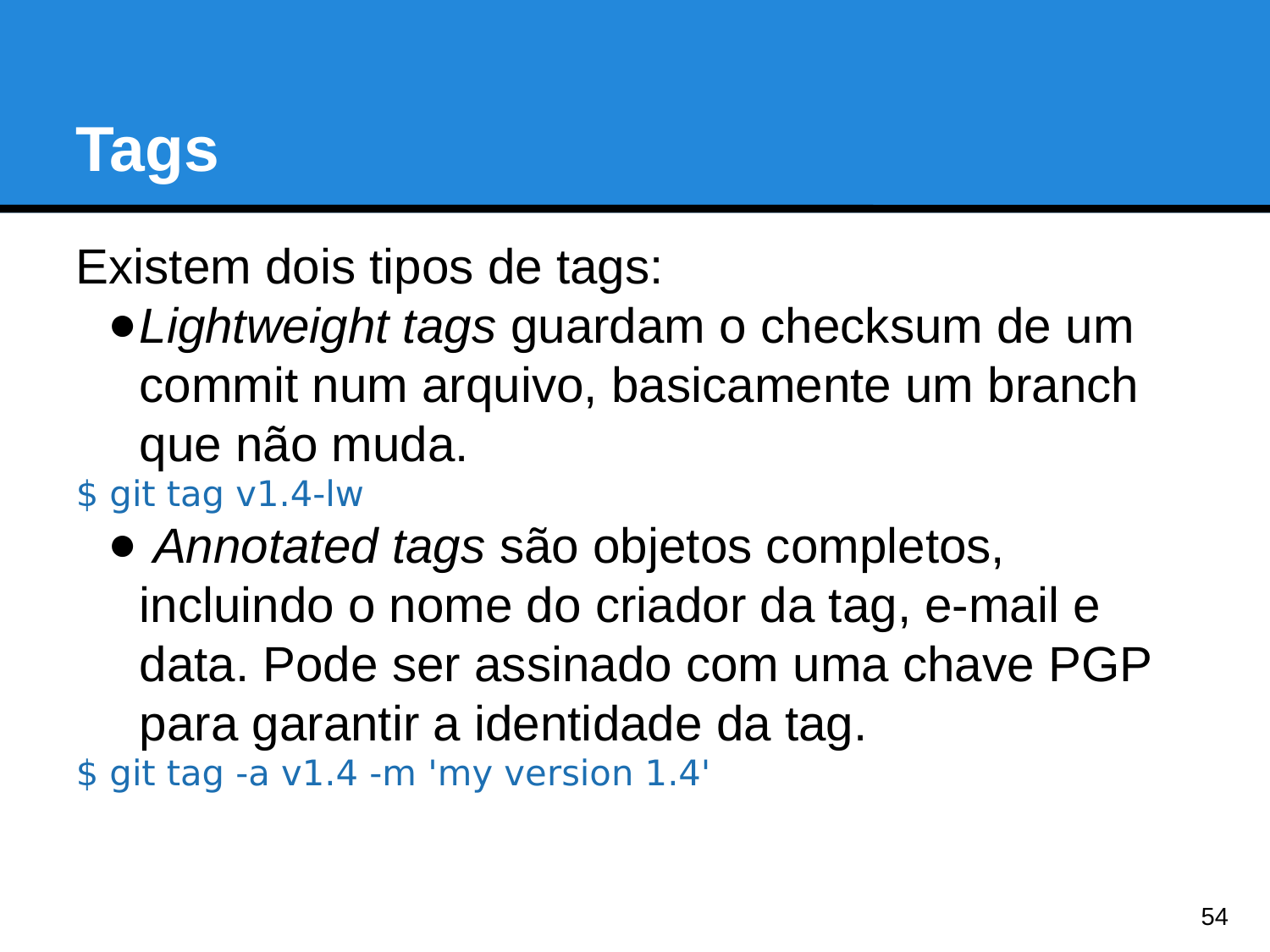

Tags
Existem dois tipos de tags:
Lightweight tags guardam o checksum de um commit num arquivo, basicamente um branch que não muda.
$ git tag v1.4-lw
 Annotated tags são objetos completos, incluindo o nome do criador da tag, e-mail e data. Pode ser assinado com uma chave PGP para garantir a identidade da tag.
$ git tag -a v1.4 -m 'my version 1.4'

54